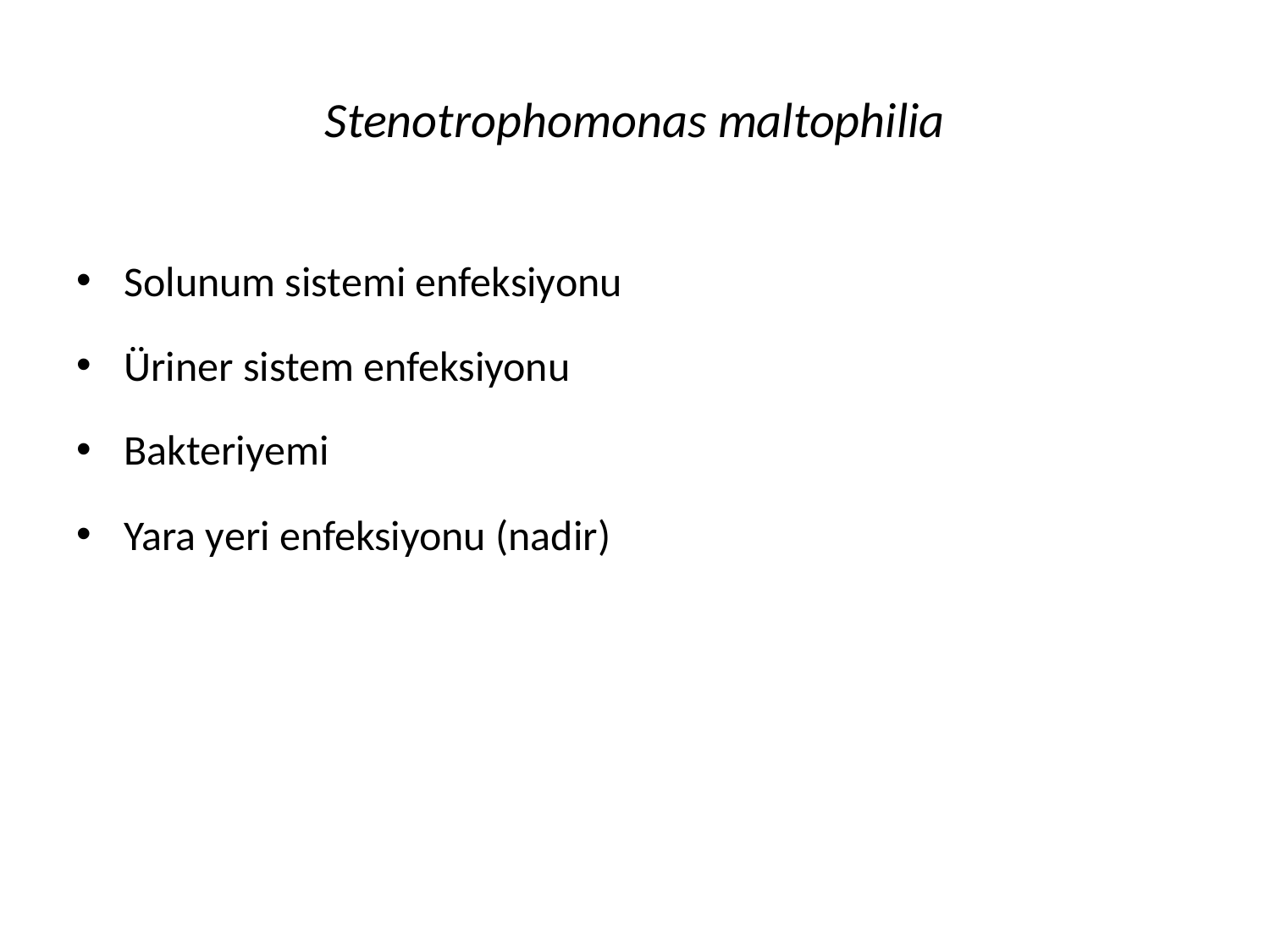

# Stenotrophomonas maltophilia
Solunum sistemi enfeksiyonu
Üriner sistem enfeksiyonu
Bakteriyemi
Yara yeri enfeksiyonu (nadir)